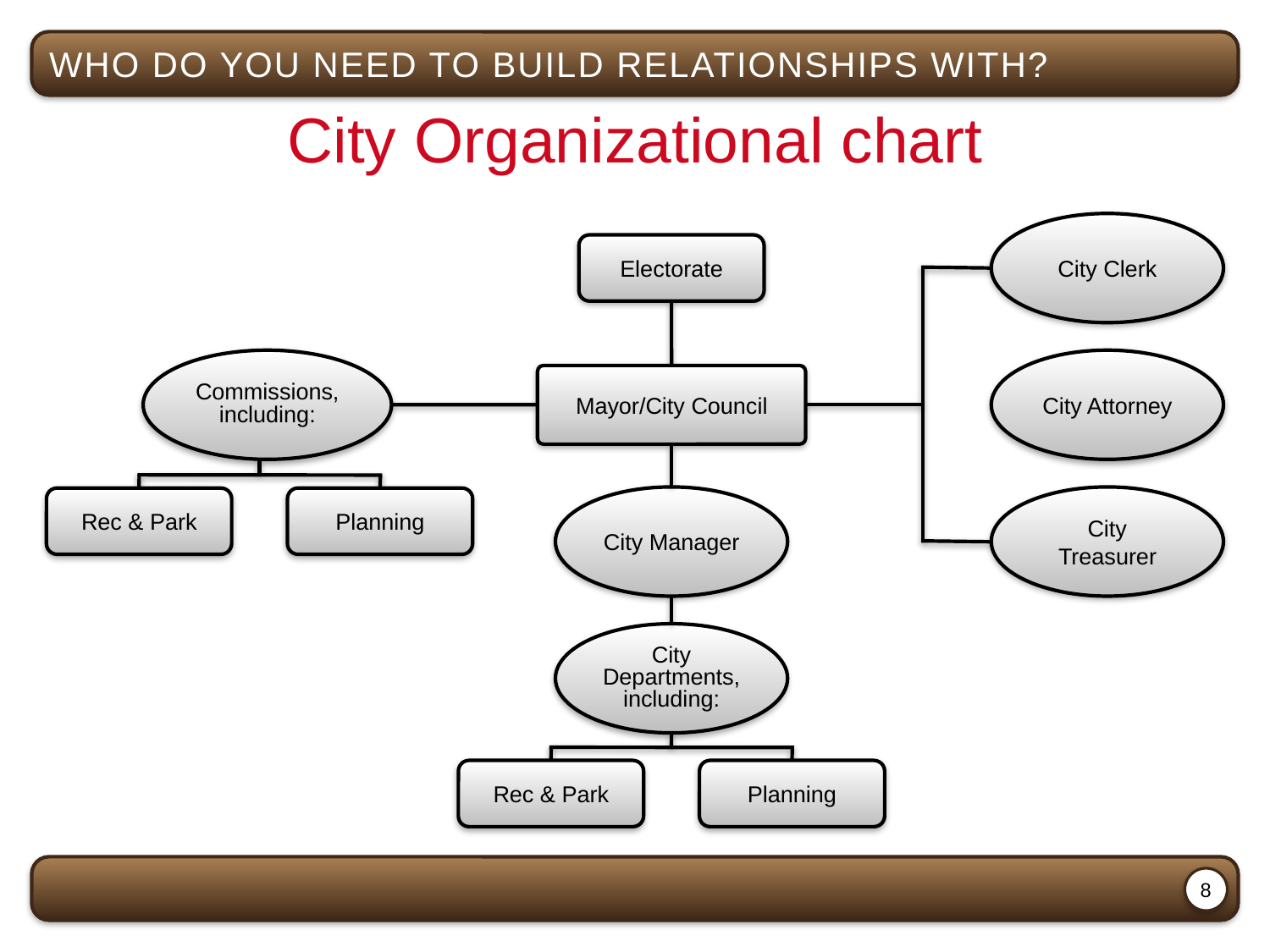

who do you need to build relationships with?
City Organizational chart
City Clerk
City Attorney
City Treasurer
Electorate
Commissions,
including:
Mayor/City Council
City Manager
Rec & Park
Planning
Planning
City Departments, including:
Rec & Park

8